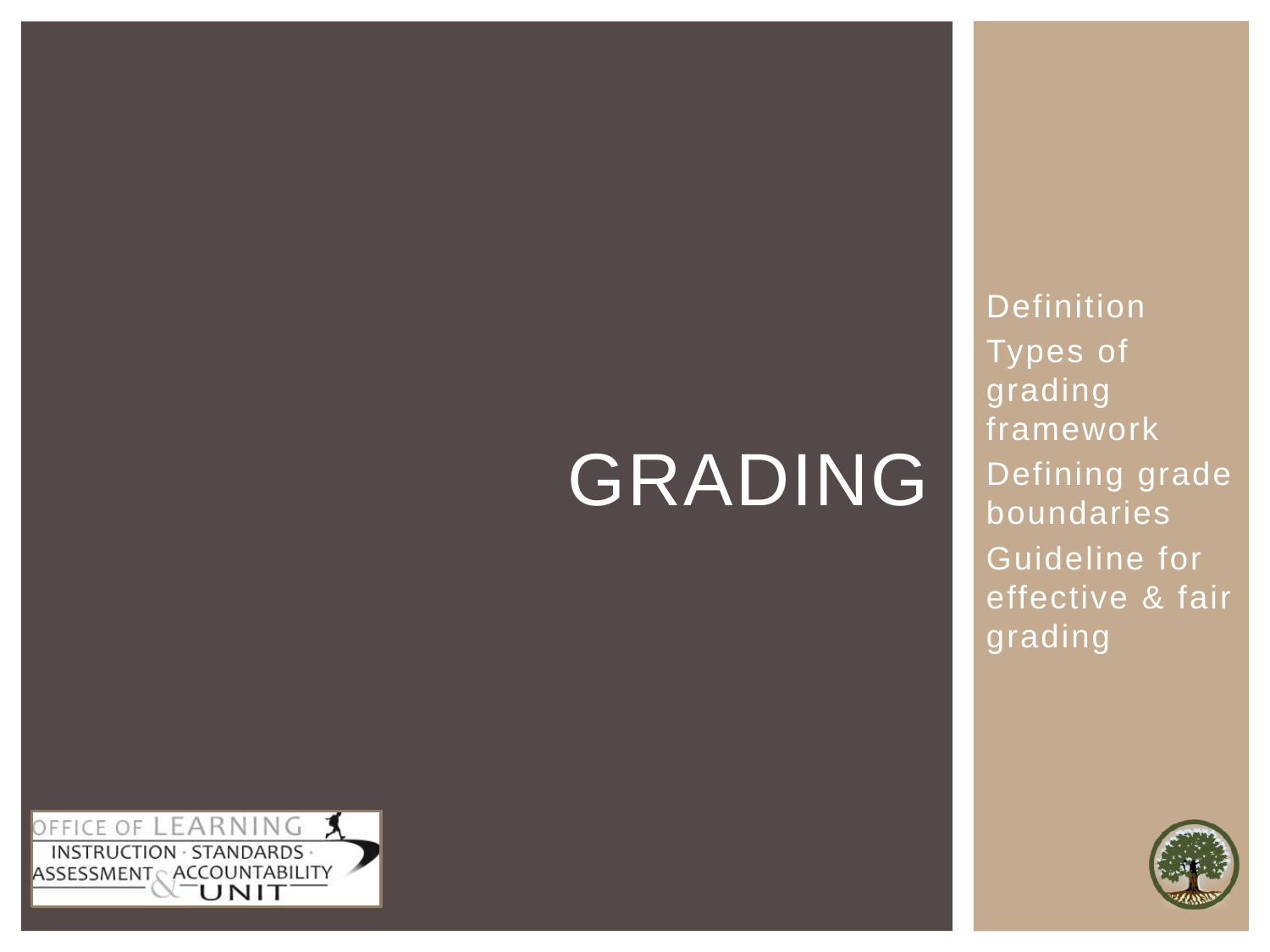

Definition
Types of grading framework
Defining grade boundaries
Guideline for effective & fair grading

# GRADING